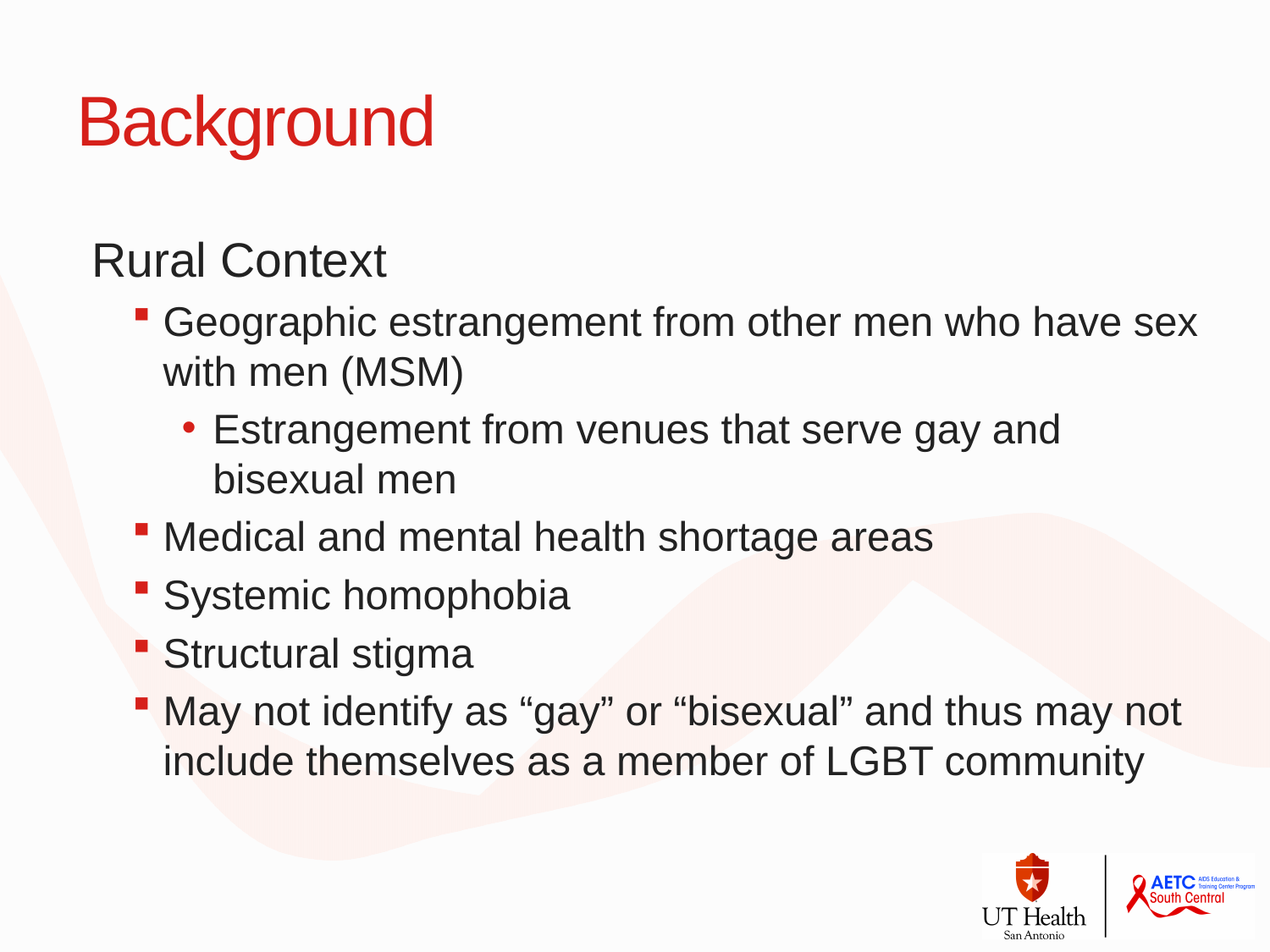

# Background
Rural Context
Geographic estrangement from other men who have sex with men (MSM)
Estrangement from venues that serve gay and bisexual men
Medical and mental health shortage areas
Systemic homophobia
Structural stigma
May not identify as “gay” or “bisexual” and thus may not include themselves as a member of LGBT community